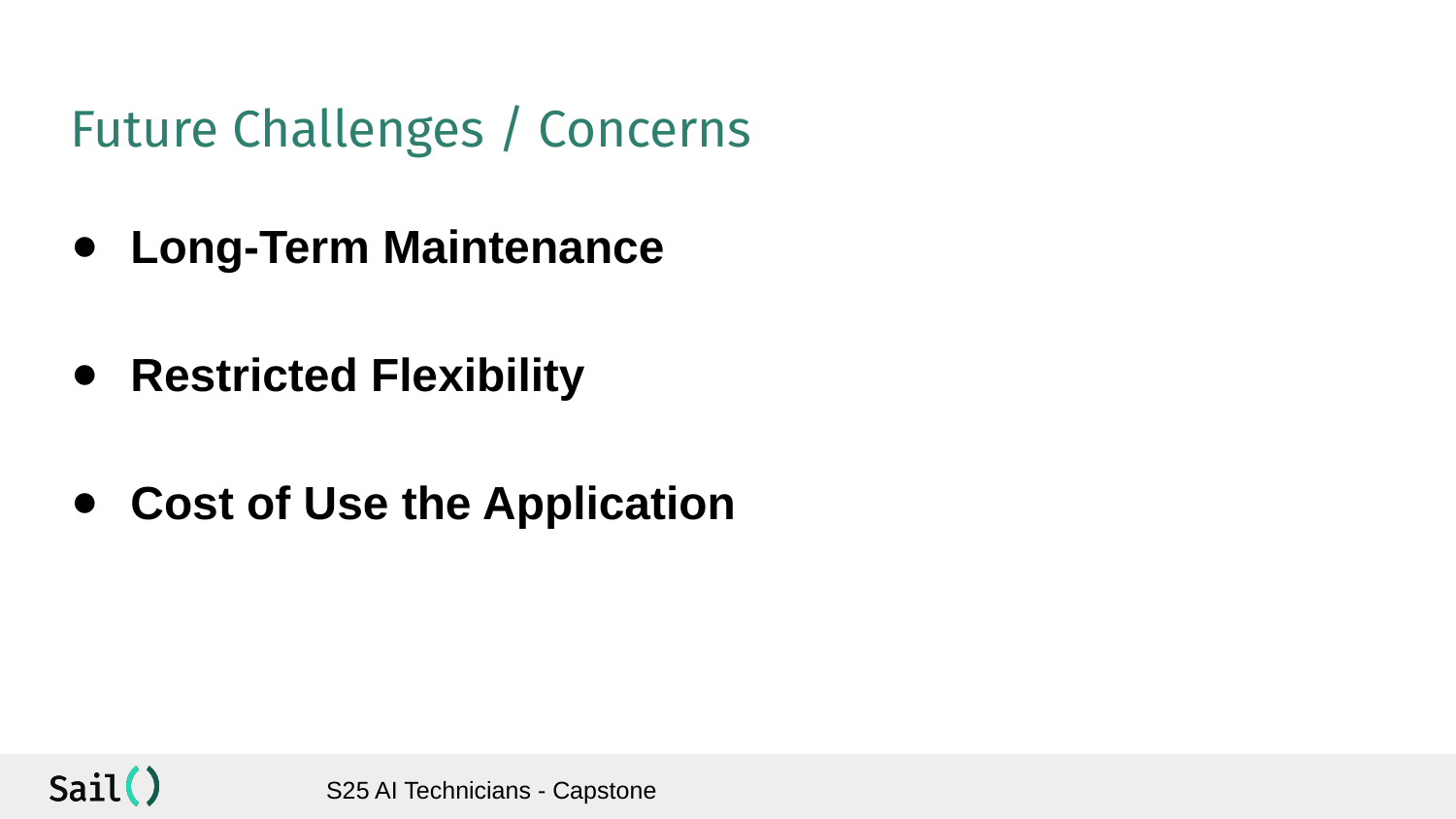

# Future Challenges / Concerns
Long-Term Maintenance

Restricted Flexibility

Cost of Use the Application